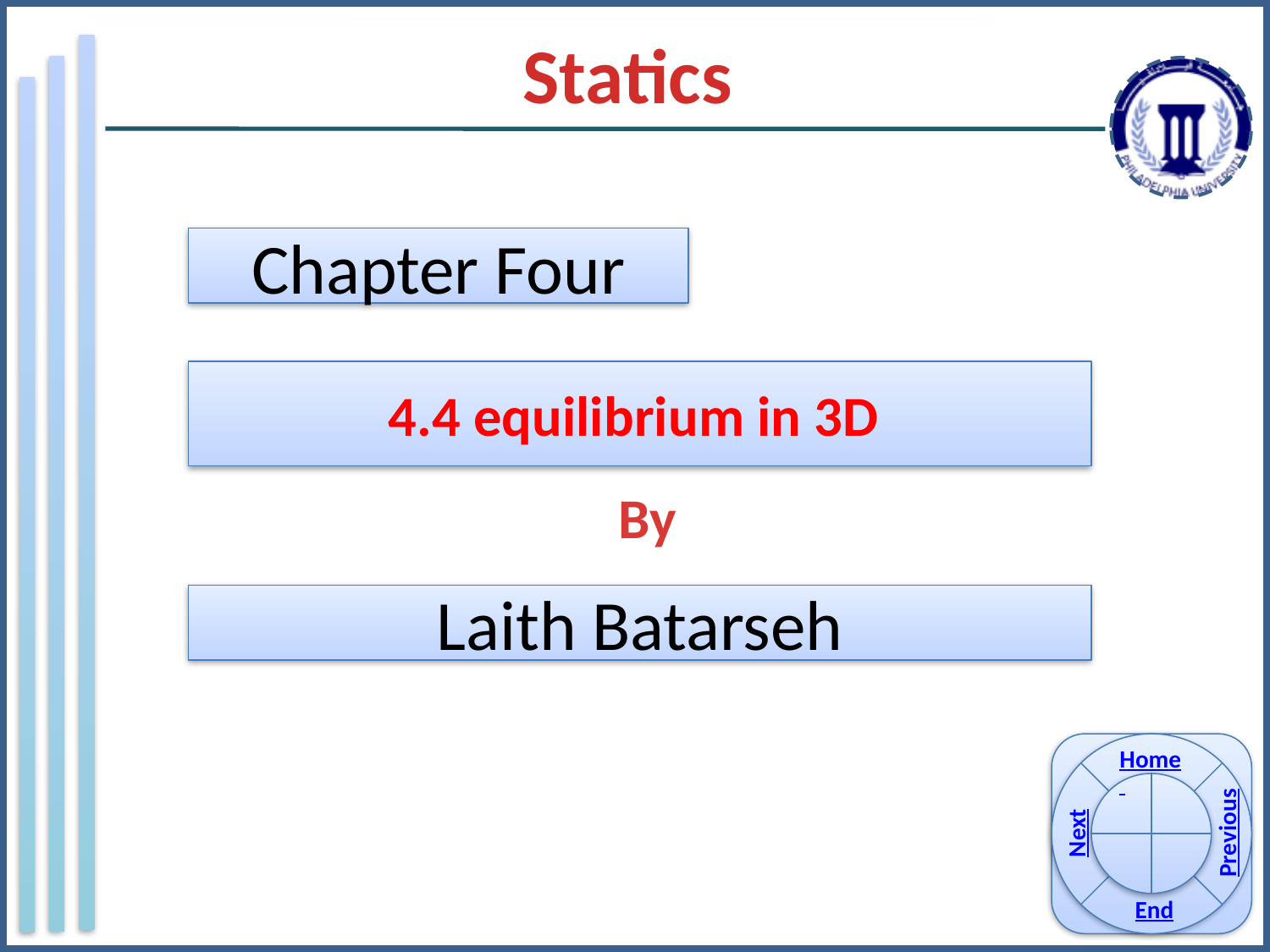

Statics

Chapter Four
4.4 equilibrium in 3D
By
Laith Batarseh

Home

Previous
Next
End